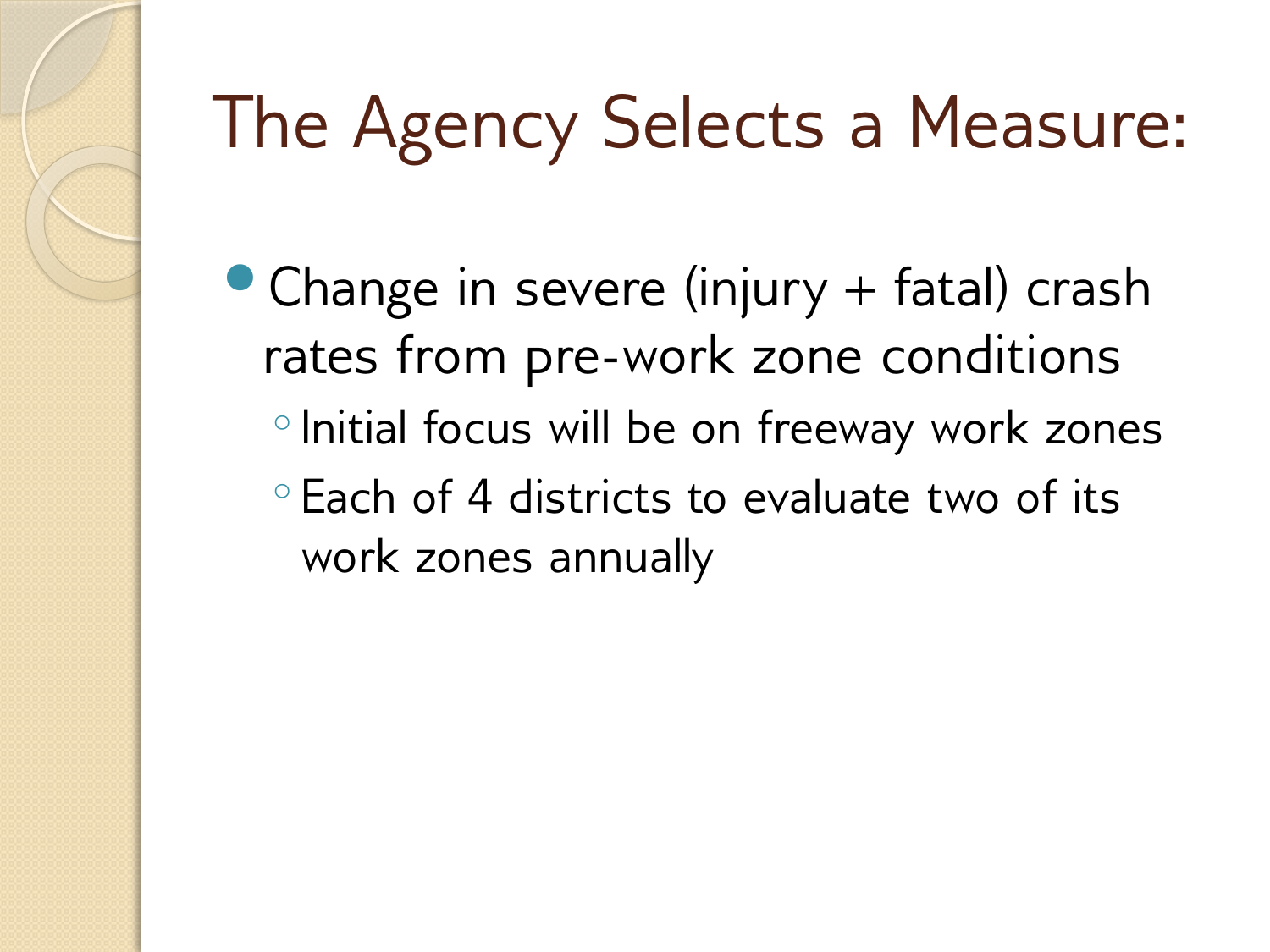

# The Agency Selects a Measure:
Change in severe (injury + fatal) crash rates from pre-work zone conditions
Initial focus will be on freeway work zones
Each of 4 districts to evaluate two of its work zones annually